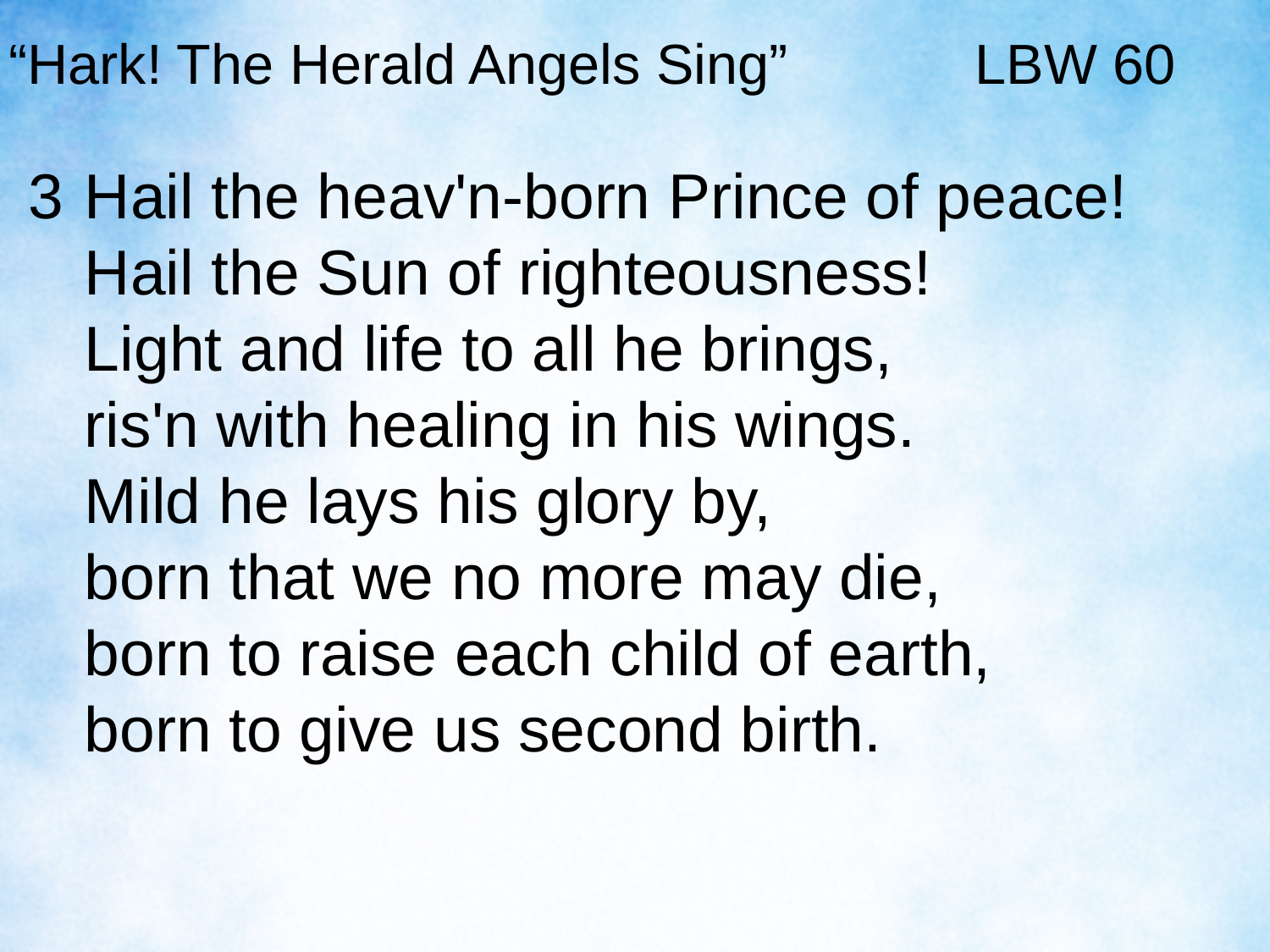

“Hark! The Herald Angels Sing”            LBW 60
3	Hail the heav'n-born Prince of peace!
	Hail the Sun of righteousness!
	Light and life to all he brings,
	ris'n with healing in his wings.
	Mild he lays his glory by,
	born that we no more may die,
	born to raise each child of earth,
	born to give us second birth.